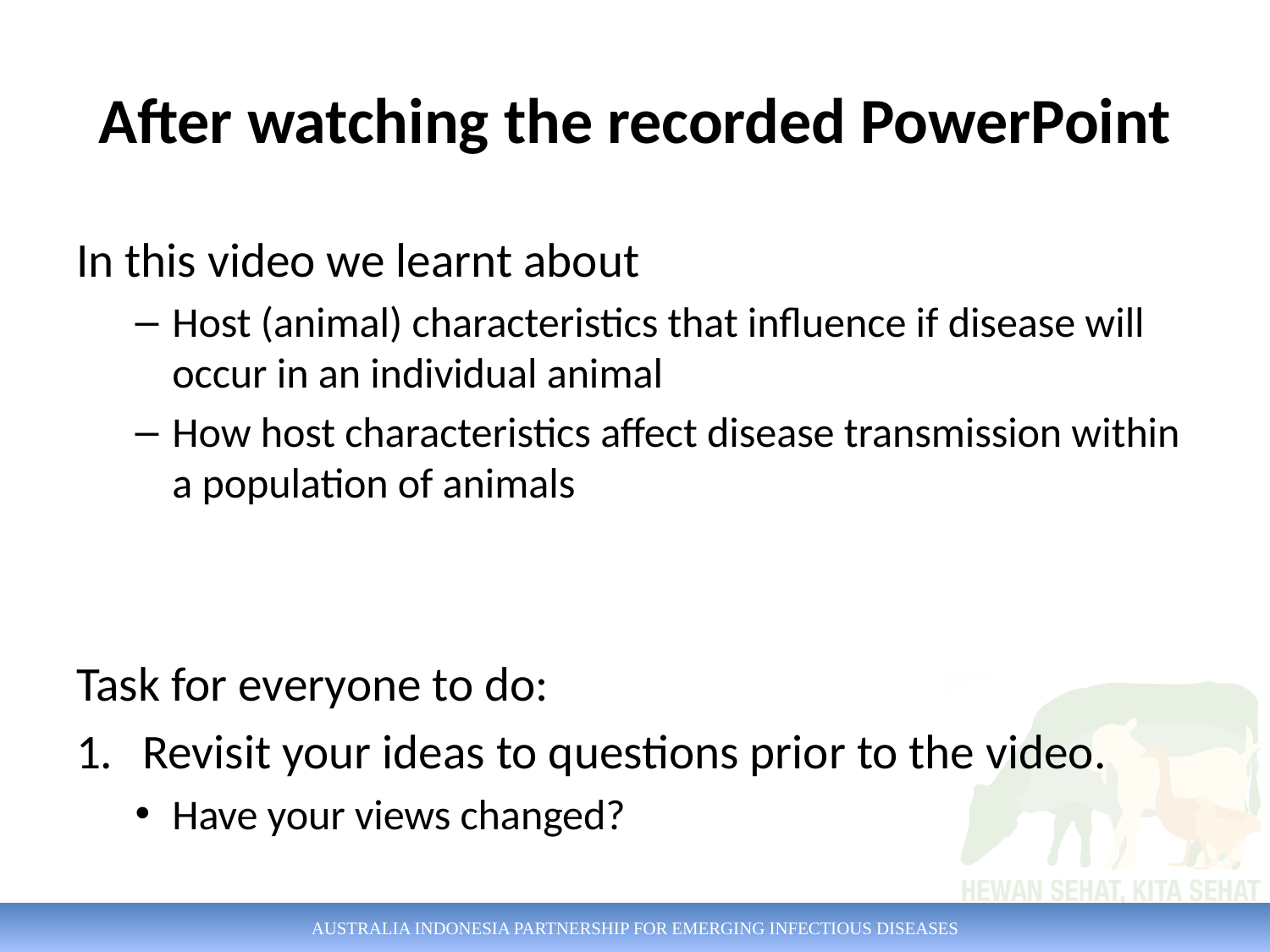

# After watching the recorded PowerPoint
In this video we learnt about
Host (animal) characteristics that influence if disease will occur in an individual animal
How host characteristics affect disease transmission within a population of animals

Task for everyone to do:
Revisit your ideas to questions prior to the video.
Have your views changed?